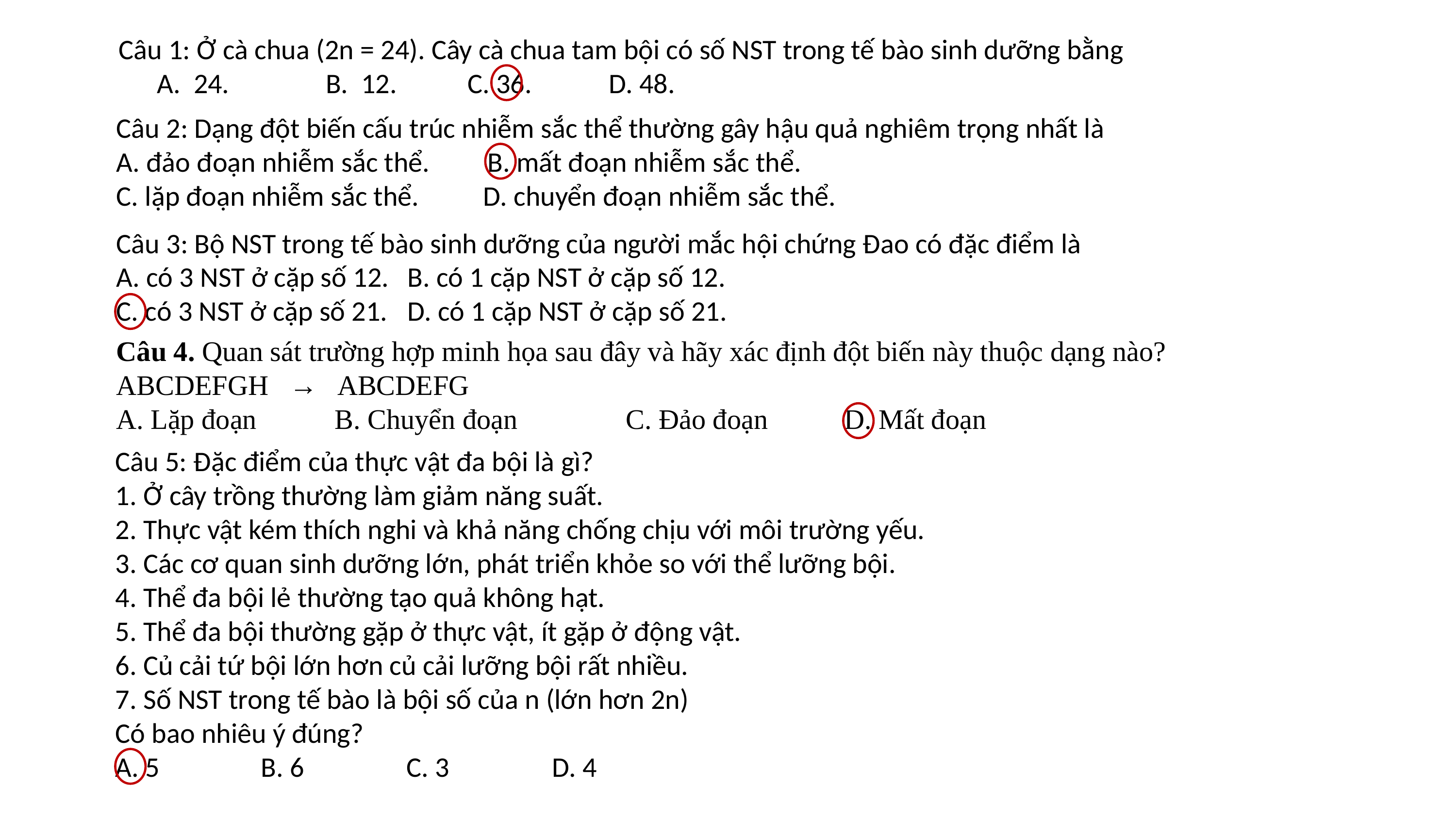

Câu 1: Ở cà chua (2n = 24). Cây cà chua tam bội có số NST trong tế bào sinh dưỡng bằng
      A.  24.               B.  12.           C. 36.            D. 48.

Câu 2: Dạng đột biến cấu trúc nhiễm sắc thể thường gây hậu quả nghiêm trọng nhất là
A. đảo đoạn nhiễm sắc thể.         B. mất đoạn nhiễm sắc thể.
C. lặp đoạn nhiễm sắc thể.          D. chuyển đoạn nhiễm sắc thể.

Câu 3: Bộ NST trong tế bào sinh dưỡng của người mắc hội chứng Đao có đặc điểm là
A. có 3 NST ở cặp số 12.  	B. có 1 cặp NST ở cặp số 12.
C. có 3 NST ở cặp số 21.  	D. có 1 cặp NST ở cặp số 21.

Câu 4. Quan sát trường hợp minh họa sau đây và hãy xác định đột biến này thuộc dạng nào?
ABCDEFGH   →   ABCDEFG
A. Lặp đoạn		B. Chuyển đoạn		C. Đảo đoạn		D. Mất đoạn

Câu 5: Đặc điểm của thực vật đa bội là gì?
1. Ở cây trồng thường làm giảm năng suất.
2. Thực vật kém thích nghi và khả năng chống chịu với môi trường yếu.
3. Các cơ quan sinh dưỡng lớn, phát triển khỏe so với thể lưỡng bội.
4. Thể đa bội lẻ thường tạo quả không hạt.
5. Thể đa bội thường gặp ở thực vật, ít gặp ở động vật.
6. Củ cải tứ bội lớn hơn củ cải lưỡng bội rất nhiều.
7. Số NST trong tế bào là bội số của n (lớn hơn 2n)
Có bao nhiêu ý đúng?
A. 5		B. 6		C. 3		D. 4